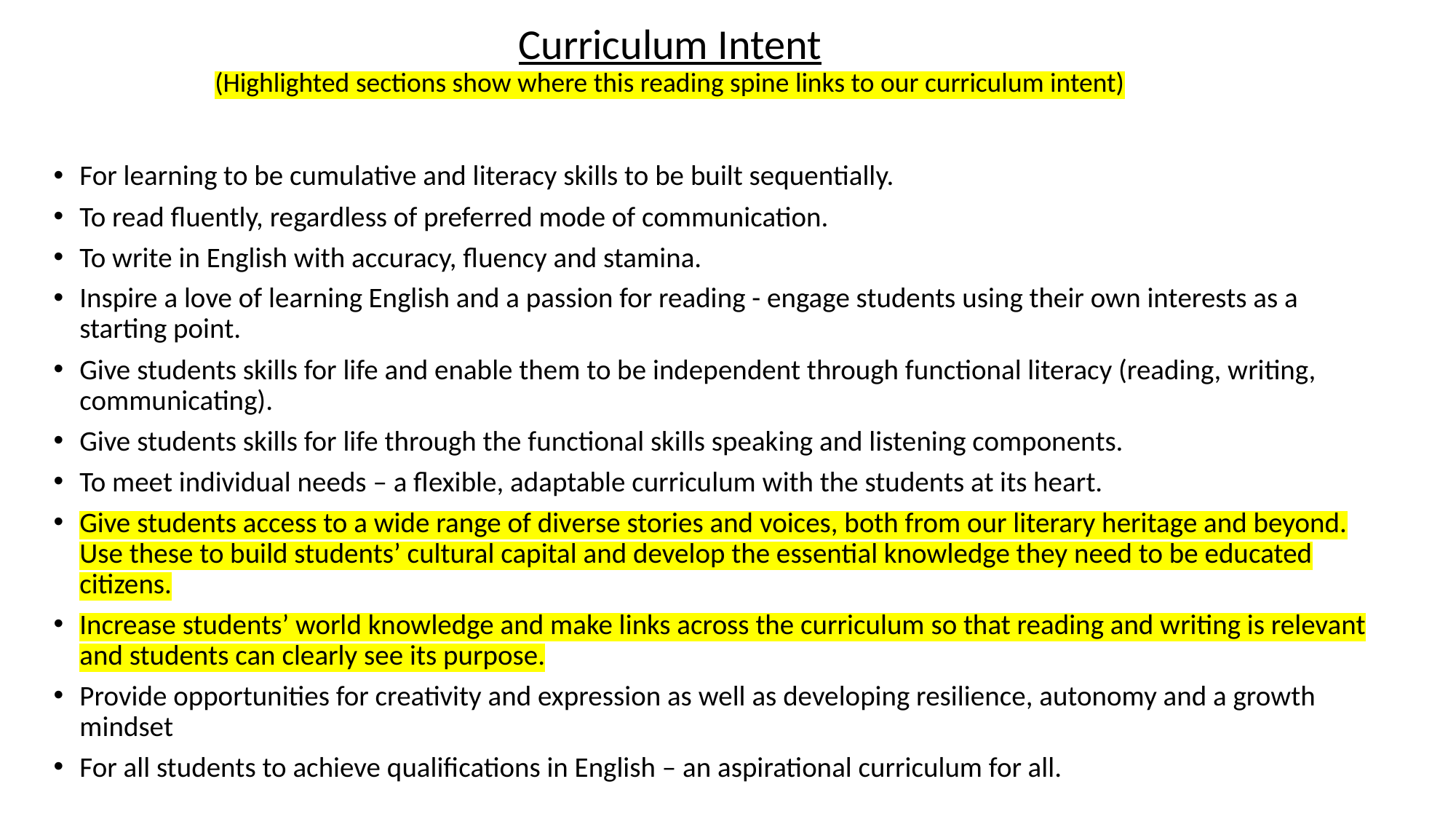

# Curriculum Intent (Highlighted sections show where this reading spine links to our curriculum intent)
For learning to be cumulative and literacy skills to be built sequentially.
To read fluently, regardless of preferred mode of communication.
To write in English with accuracy, fluency and stamina.
Inspire a love of learning English and a passion for reading - engage students using their own interests as a starting point.
Give students skills for life and enable them to be independent through functional literacy (reading, writing, communicating).
Give students skills for life through the functional skills speaking and listening components.
To meet individual needs – a flexible, adaptable curriculum with the students at its heart.
Give students access to a wide range of diverse stories and voices, both from our literary heritage and beyond. Use these to build students’ cultural capital and develop the essential knowledge they need to be educated citizens.
Increase students’ world knowledge and make links across the curriculum so that reading and writing is relevant and students can clearly see its purpose.
Provide opportunities for creativity and expression as well as developing resilience, autonomy and a growth mindset
For all students to achieve qualifications in English – an aspirational curriculum for all.